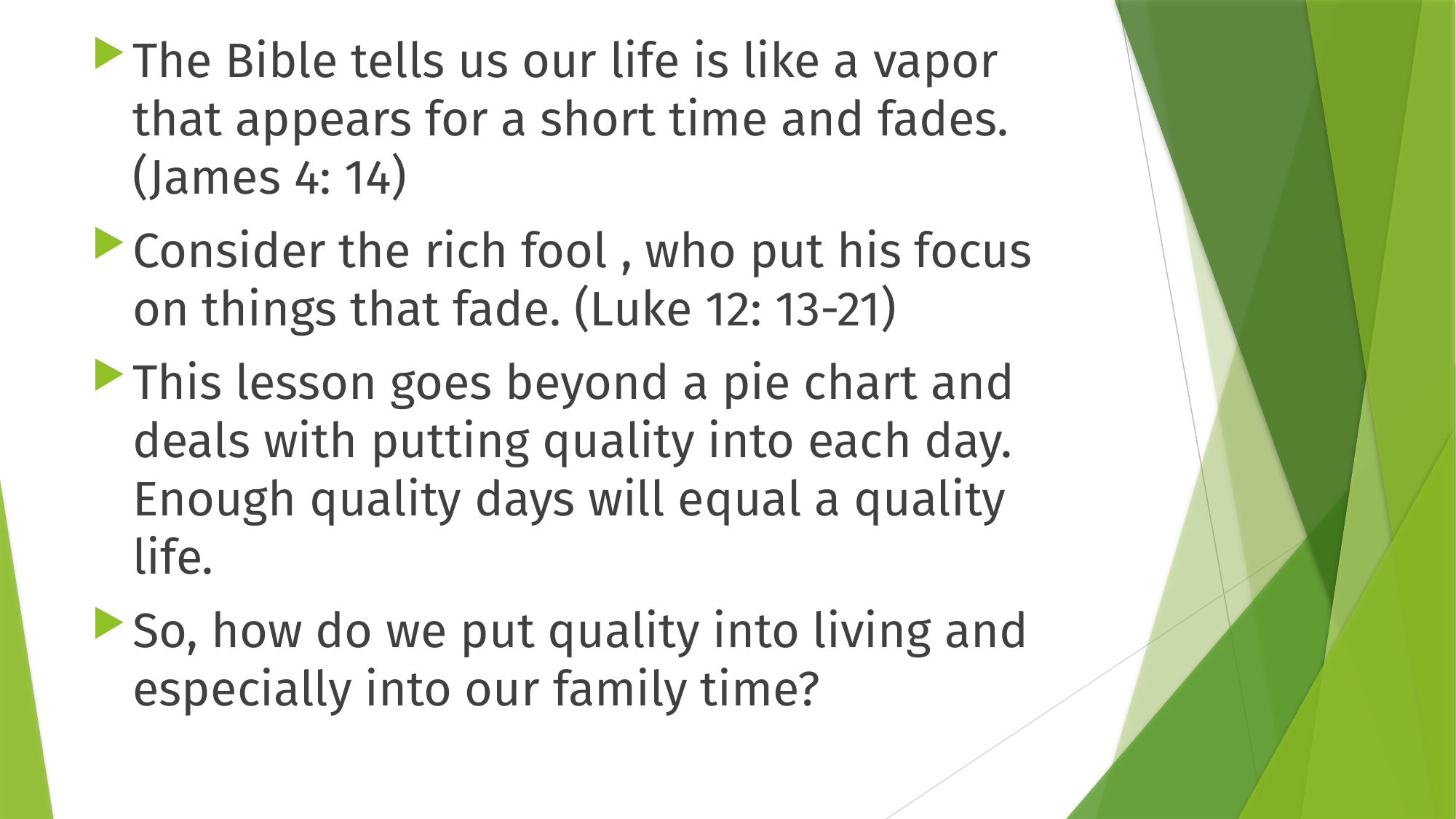

#
The Bible tells us our life is like a vapor that appears for a short time and fades. (James 4: 14)
Consider the rich fool , who put his focus on things that fade. (Luke 12: 13-21)
This lesson goes beyond a pie chart and deals with putting quality into each day. Enough quality days will equal a quality life.
So, how do we put quality into living and especially into our family time?